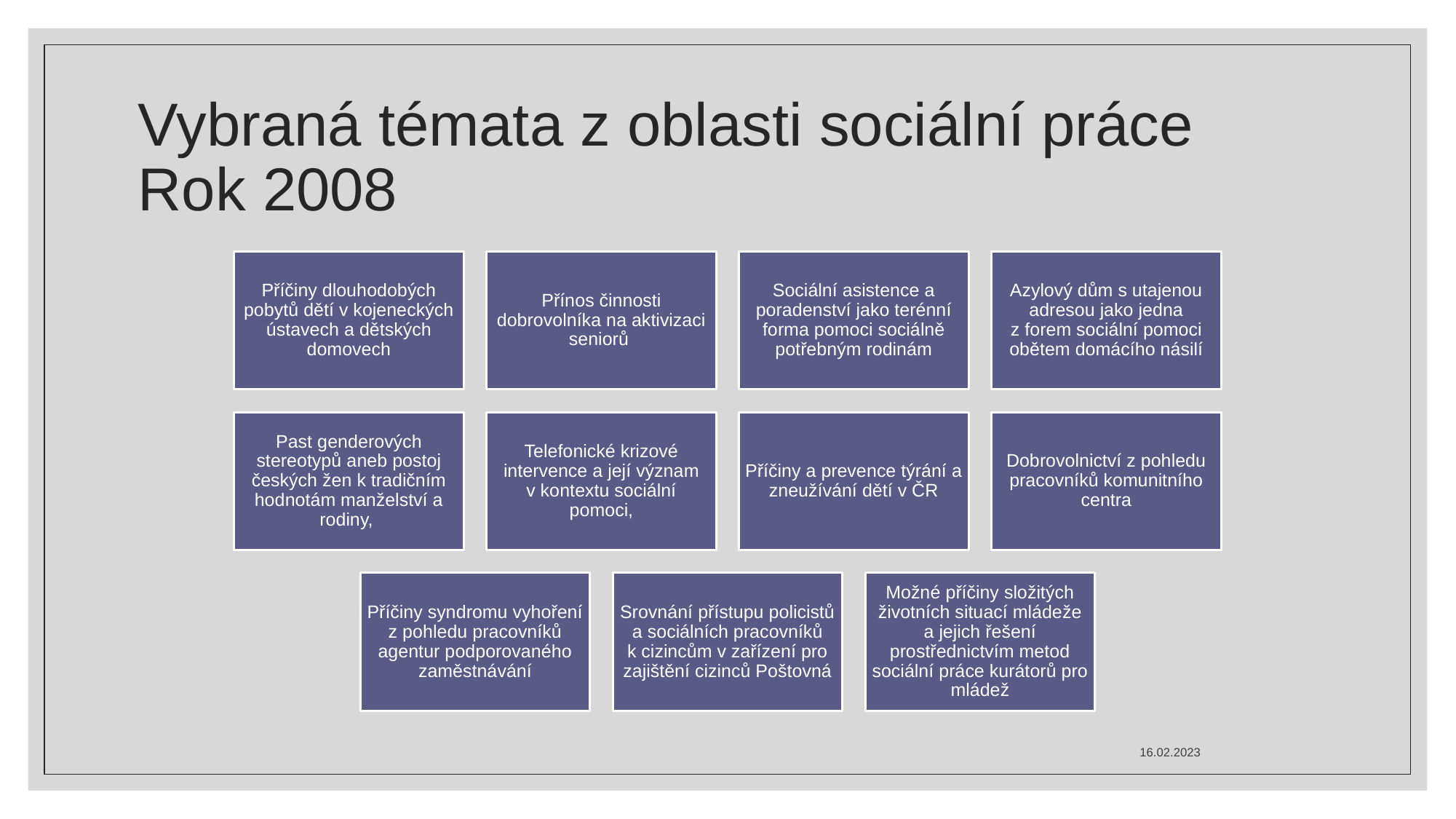

# Vybraná témata z oblasti sociální práce Rok 2008
Příčiny dlouhodobých pobytů dětí v kojeneckých ústavech a dětských domovech
Přínos činnosti dobrovolníka na aktivizaci seniorů
Sociální asistence a poradenství jako terénní forma pomoci sociálně potřebným rodinám
Azylový dům s utajenou adresou jako jedna z forem sociální pomoci obětem domácího násilí
Past genderových stereotypů aneb postoj českých žen k tradičním hodnotám manželství a rodiny,
Telefonické krizové intervence a její význam v kontextu sociální pomoci,
Příčiny a prevence týrání a zneužívání dětí v ČR
Dobrovolnictví z pohledu pracovníků komunitního centra
Příčiny syndromu vyhoření z pohledu pracovníků agentur podporovaného zaměstnávání
Srovnání přístupu policistů a sociálních pracovníků k cizincům v zařízení pro zajištění cizinců Poštovná
Možné příčiny složitých životních situací mládeže a jejich řešení prostřednictvím metod sociální práce kurátorů pro mládež
16.02.2023